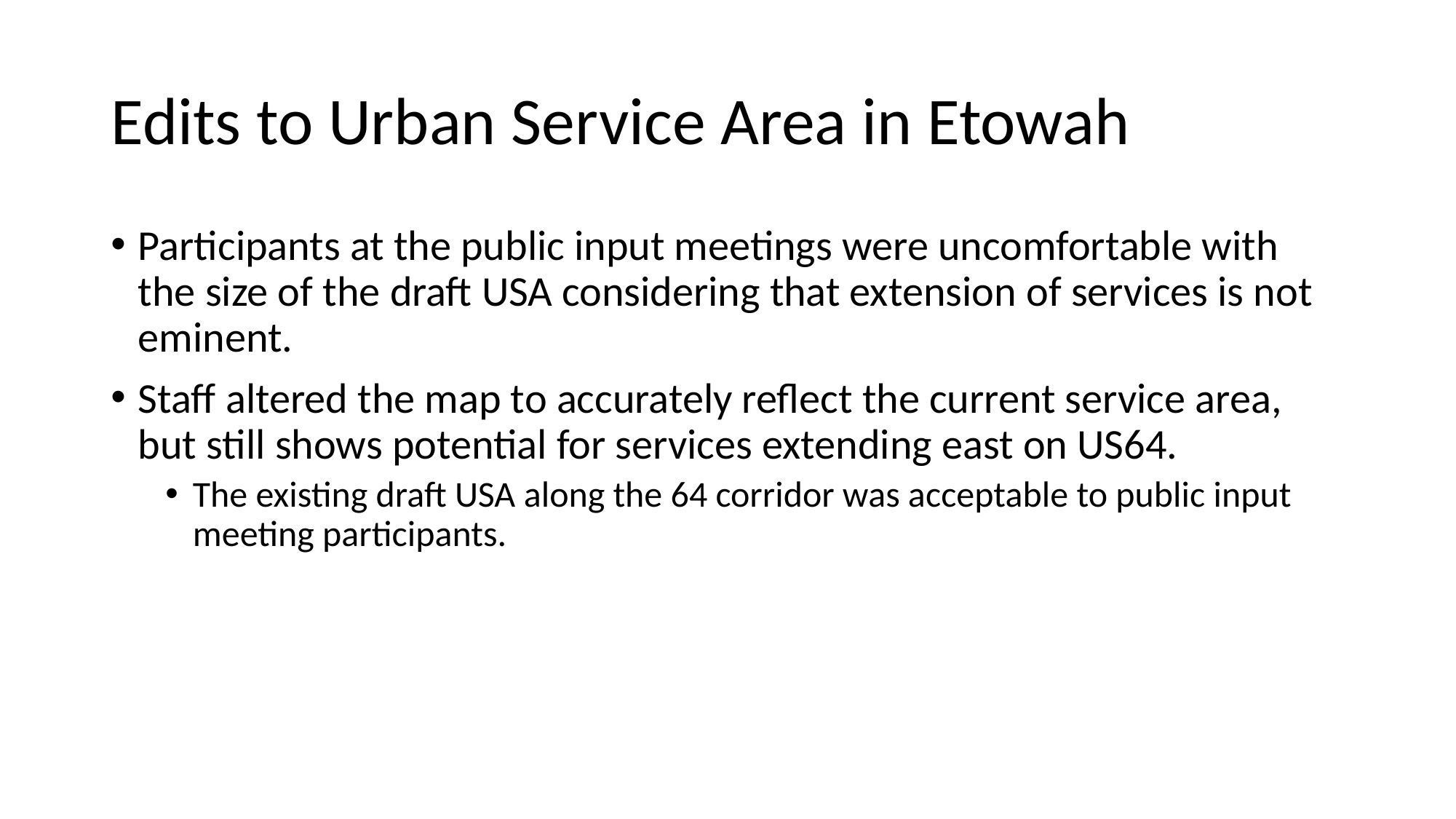

# Edits to Urban Service Area in Etowah
Participants at the public input meetings were uncomfortable with the size of the draft USA considering that extension of services is not eminent.
Staff altered the map to accurately reflect the current service area, but still shows potential for services extending east on US64.
The existing draft USA along the 64 corridor was acceptable to public input meeting participants.